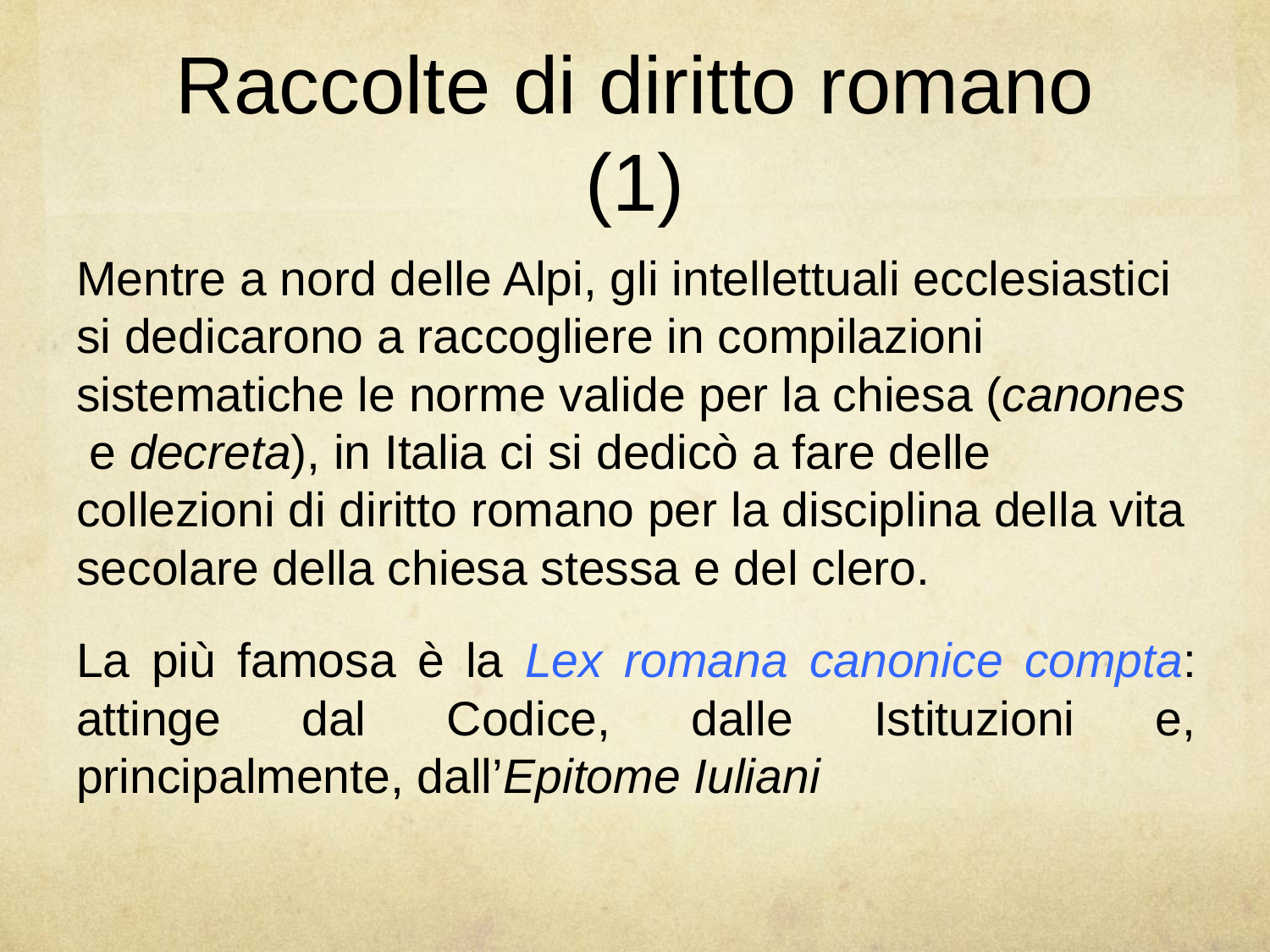

# Raccolte di diritto romano (1)
Mentre a nord delle Alpi, gli intellettuali ecclesiastici si dedicarono a raccogliere in compilazioni sistematiche le norme valide per la chiesa (canones  e decreta), in Italia ci si dedicò a fare delle collezioni di diritto romano per la disciplina della vita secolare della chiesa stessa e del clero.
La più famosa è la Lex romana canonice compta: attinge dal Codice, dalle Istituzioni e, principalmente, dall’Epitome Iuliani